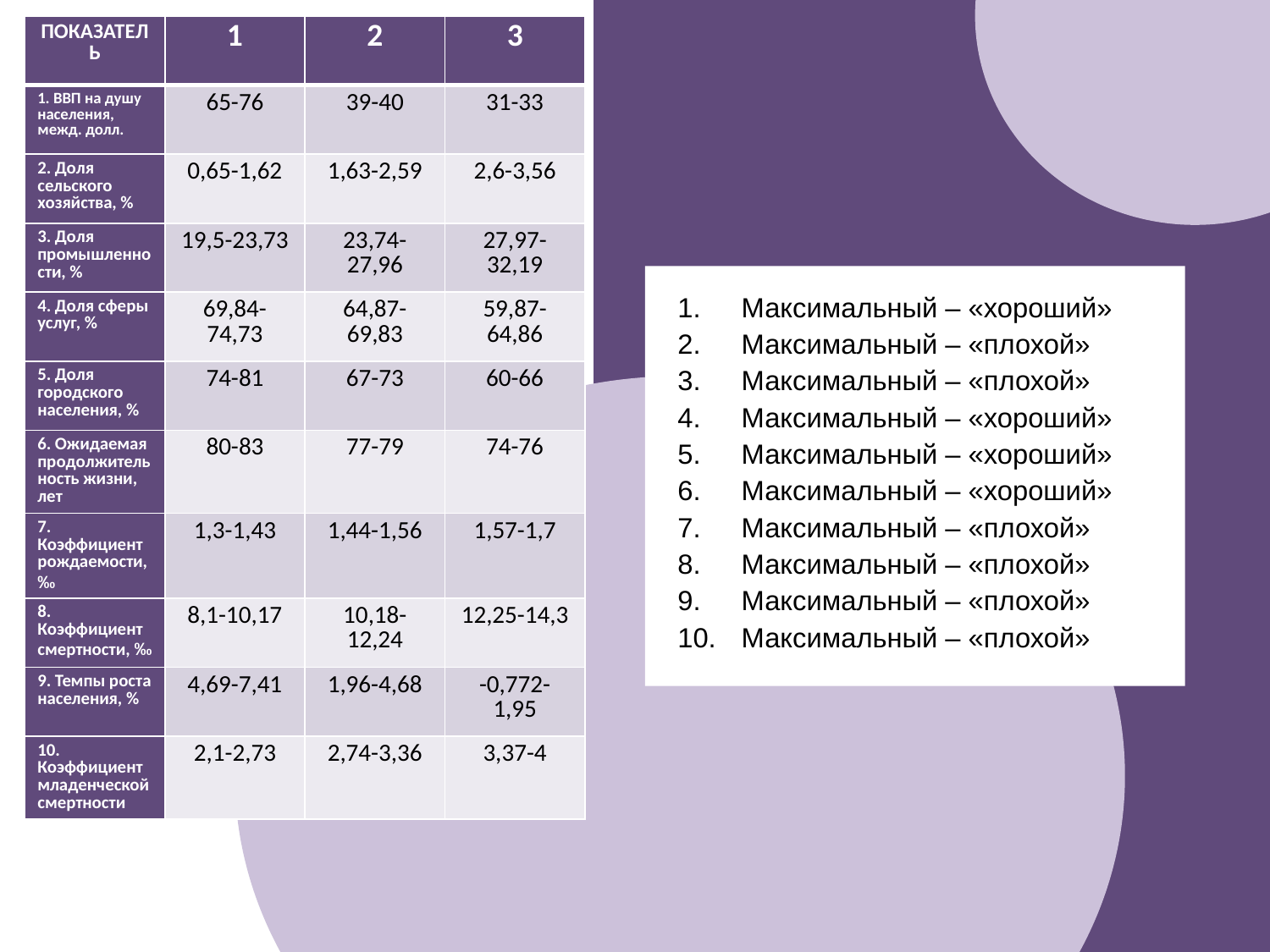

| ПОКАЗАТЕЛЬ | 1 | 2 | 3 |
| --- | --- | --- | --- |
| 1. ВВП на душу населения, межд. долл. | 65-76 | 39-40 | 31-33 |
| 2. Доля сельского хозяйства, % | 0,65-1,62 | 1,63-2,59 | 2,6-3,56 |
| 3. Доля промышленности, % | 19,5-23,73 | 23,74-27,96 | 27,97-32,19 |
| 4. Доля сферы услуг, % | 69,84-74,73 | 64,87-69,83 | 59,87-64,86 |
| 5. Доля городского населения, % | 74-81 | 67-73 | 60-66 |
| 6. Ожидаемая продолжительность жизни, лет | 80-83 | 77-79 | 74-76 |
| 7. Коэффициент рождаемости, ‰ | 1,3-1,43 | 1,44-1,56 | 1,57-1,7 |
| 8. Коэффициент смертности, ‰ | 8,1-10,17 | 10,18-12,24 | 12,25-14,3 |
| 9. Темпы роста населения, % | 4,69-7,41 | 1,96-4,68 | -0,772-1,95 |
| 10. Коэффициент младенческой смертности | 2,1-2,73 | 2,74-3,36 | 3,37-4 |
#

Максимальный – «хороший»
Максимальный – «плохой»
Максимальный – «плохой»
Максимальный – «хороший»
Максимальный – «хороший»
Максимальный – «хороший»
Максимальный – «плохой»
Максимальный – «плохой»
Максимальный – «плохой»
Максимальный – «плохой»